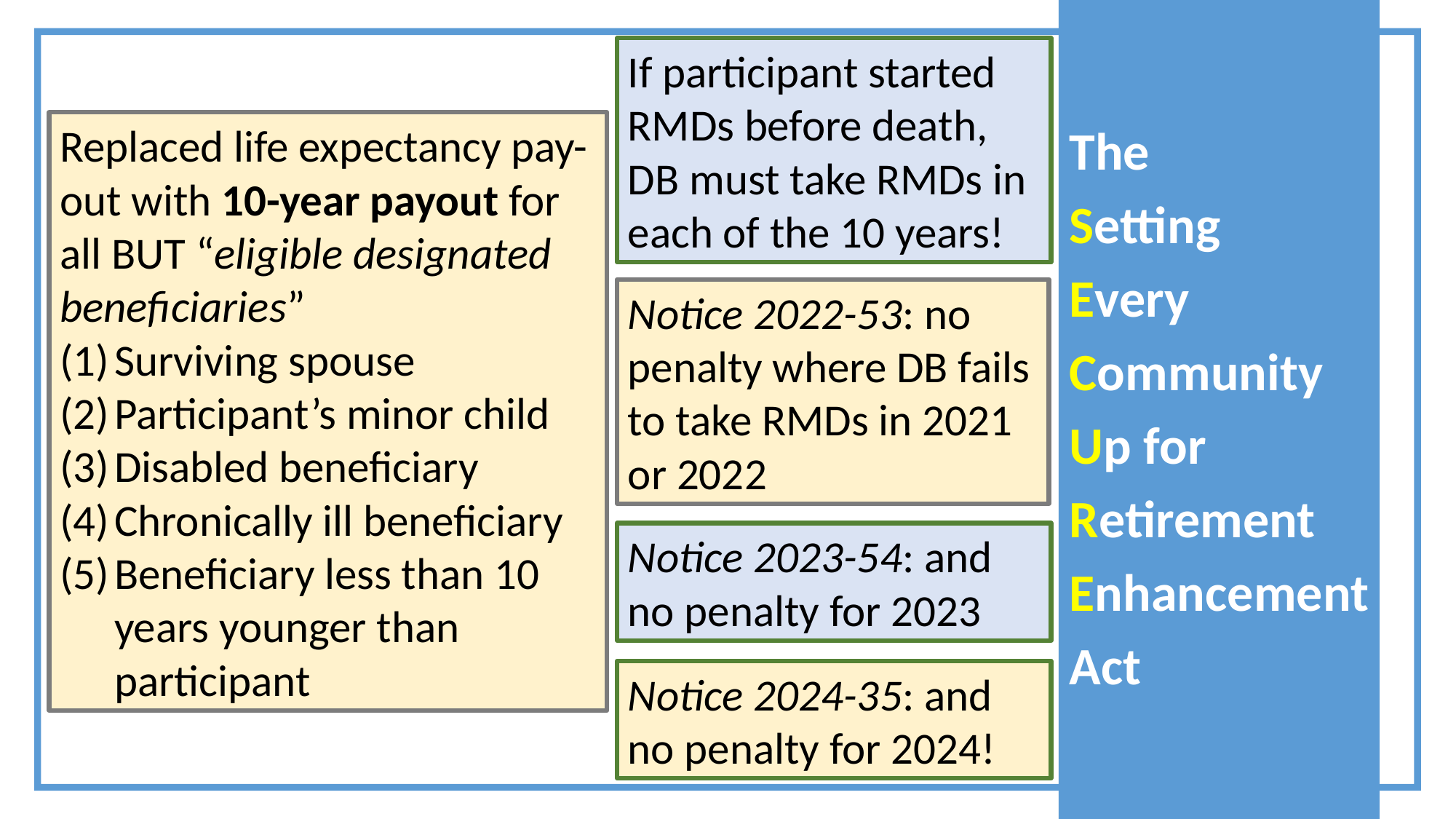

If participant started RMDs before death, DB must take RMDs in each of the 10 years!
The
Setting
Every
Community
Up for
Retirement
Enhancement
Act
Replaced life expectancy pay-out with 10-year payout for all BUT “eligible designated   beneficiaries”
Surviving spouse
Participant’s minor child
Disabled beneficiary
Chronically ill beneficiary
Beneficiary less than 10   years younger than           participant
Notice 2022-53: no penalty where DB fails to take RMDs in 2021 or 2022
Notice 2023-54: and no penalty for 2023
Notice 2024-35: and no penalty for 2024!